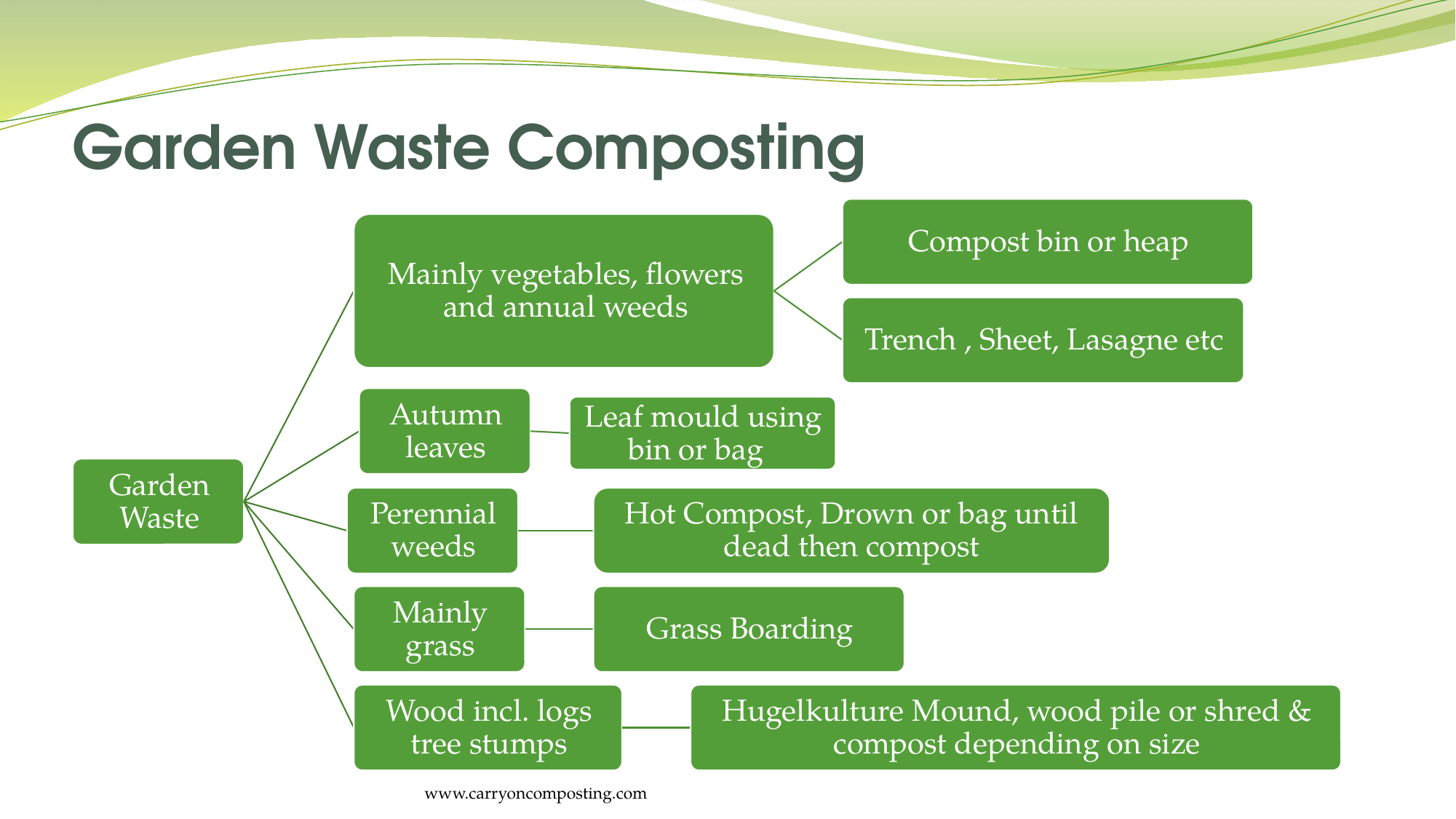

# Garden Waste Composting
Garden Waste

Mainly vegetables, flowers and annual weeds

Compost bin or heap

Trench , Sheet, Lasagne etc

Autumn leaves

Leaf mould using bin or bag

Perennial weeds

Hot Compost, Drown or bag until dead then compost

Mainly grass

Grass Boarding

Wood incl. logs tree stumps

Hugelkulture Mound, wood pile or shred & compost depending on size
www.carryoncomposting.com